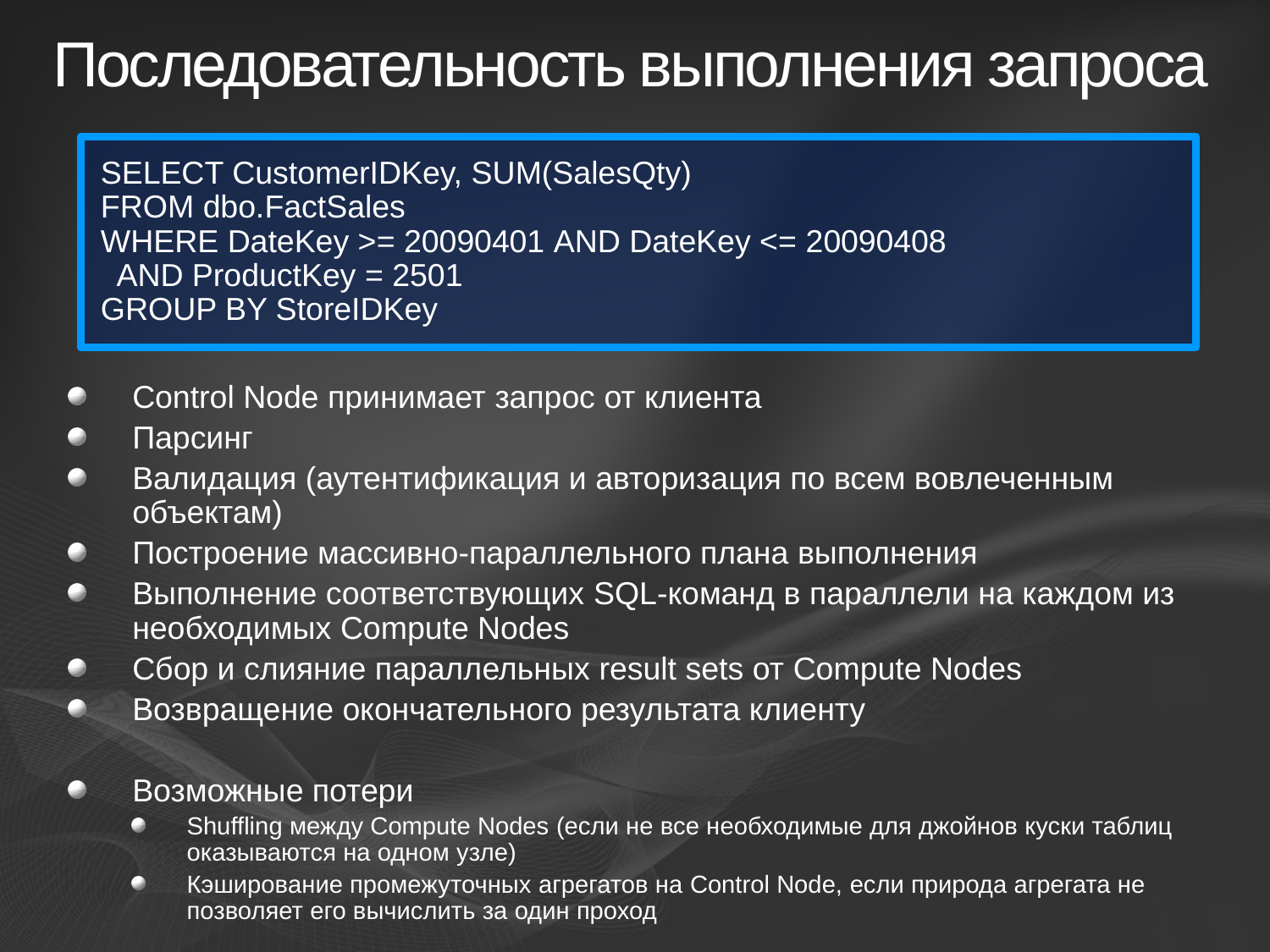

# Последовательность выполнения запроса
SELECT СustomerIDKey, SUM(SalesQty)
FROM dbo.FactSales
WHERE DateKey >= 20090401 AND DateKey <= 20090408
  AND ProductKey = 2501
GROUP BY StoreIDKey
Control Node принимает запрос от клиента
Парсинг
Валидация (аутентификация и авторизация по всем вовлеченным объектам)
Построение массивно-параллельного плана выполнения
Выполнение соответствующих SQL-команд в параллели на каждом из необходимых Compute Nodes
Сбор и слияние параллельных result sets от Compute Nodes
Возвращение окончательного результата клиенту

Возможные потери
Shuffling между Compute Nodes (если не все необходимые для джойнов куски таблиц оказываются на одном узле)
Кэширование промежуточных агрегатов на Control Node, если природа агрегата не позволяет его вычислить за один проход